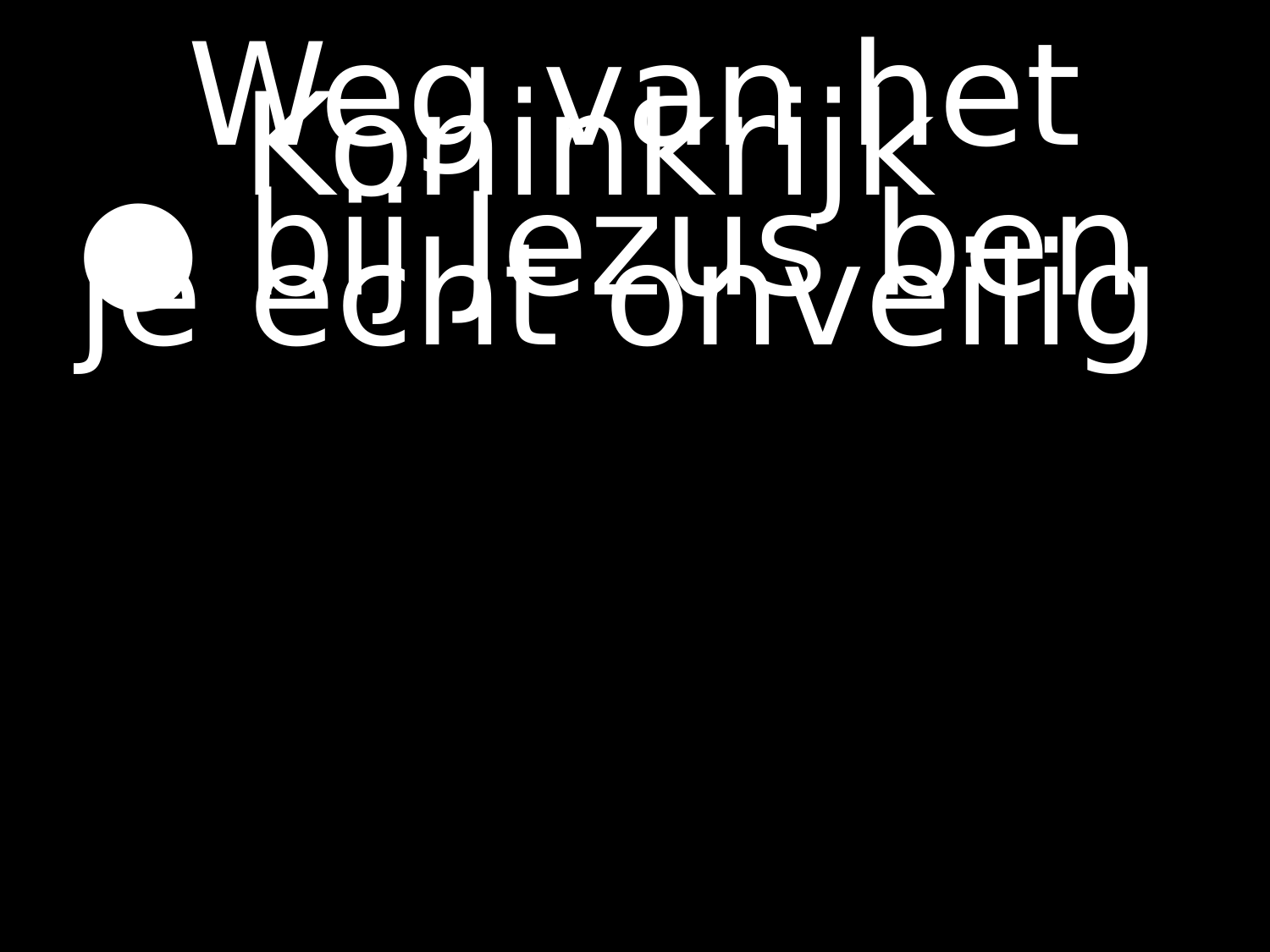

#

Weg van het Koninkrijk

● bij Jezus ben je echt onveilig